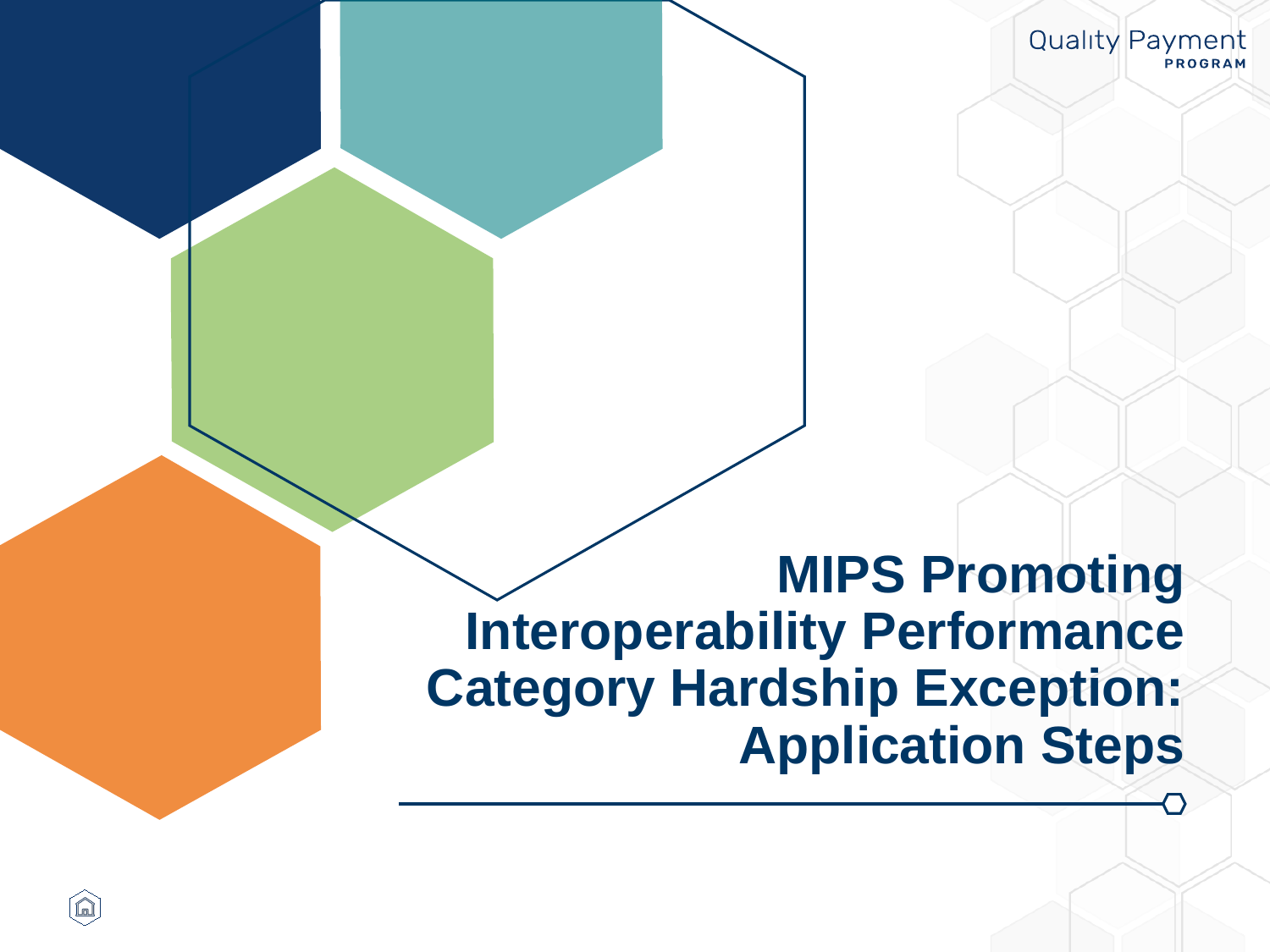

# MIPS Promoting Interoperability Performance Category Hardship Exception: Application Steps